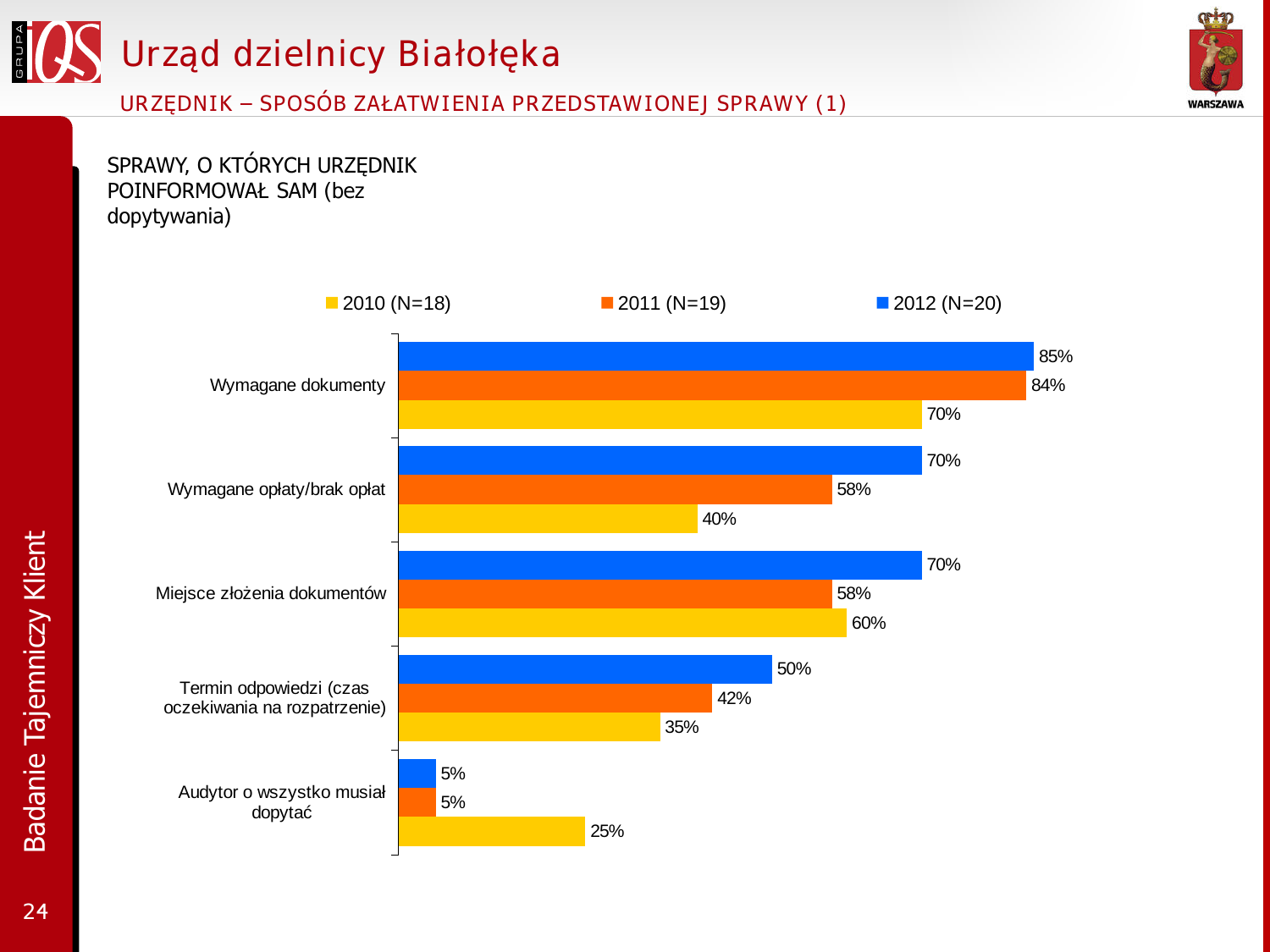

# Urząd dzielnicy Białołęka
URZĘDNIK – SPOSÓB ZAŁATWIENIA PRZEDSTAWIONEJ SPRAWY (1)
SPRAWY, O KTÓRYCH URZĘDNIK POINFORMOWAŁ SAM (bez dopytywania)

### Chart

| Category | 2012 (N=20) | 2011 (N=19) | 2010 (N=18) |
|---|---|---|---|
| Wymagane dokumenty | 0.8500000000000003 | 0.8400000000000003 | 0.7000000000000003 |
| Wymagane opłaty/brak opłat | 0.7000000000000003 | 0.5800000000000001 | 0.4 |
| Miejsce złożenia dokumentów | 0.7000000000000003 | 0.5800000000000001 | 0.6000000000000003 |
| Termin odpowiedzi (czas oczekiwania na rozpatrzenie) | 0.5 | 0.42000000000000015 | 0.35000000000000014 |
| Audytor o wszystko musiał dopytać | 0.05 | 0.05 | 0.25 |
Badanie Tajemniczy Klient
24